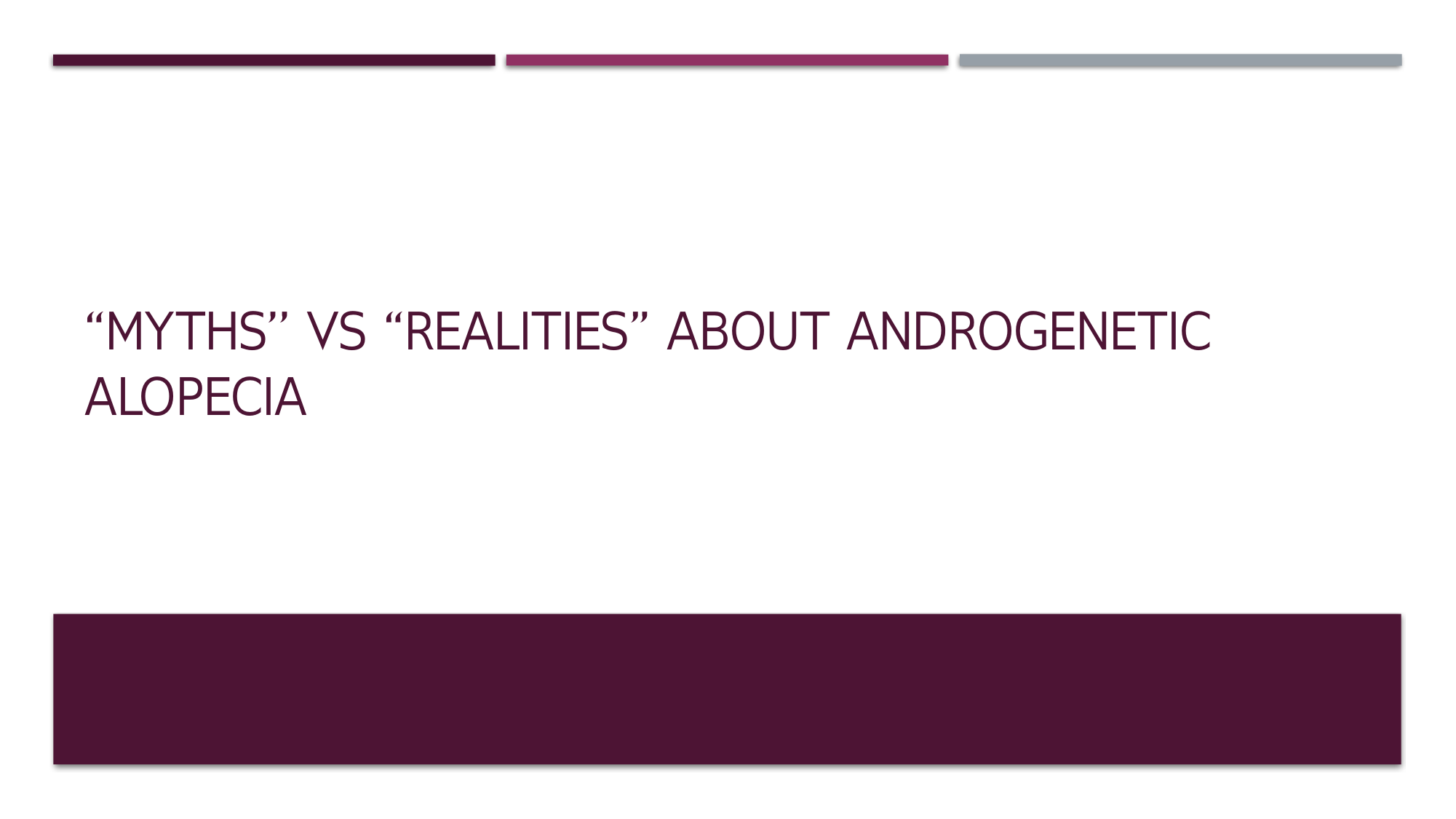

# “Myths’’ vs “realities” about androgenetic alopecia